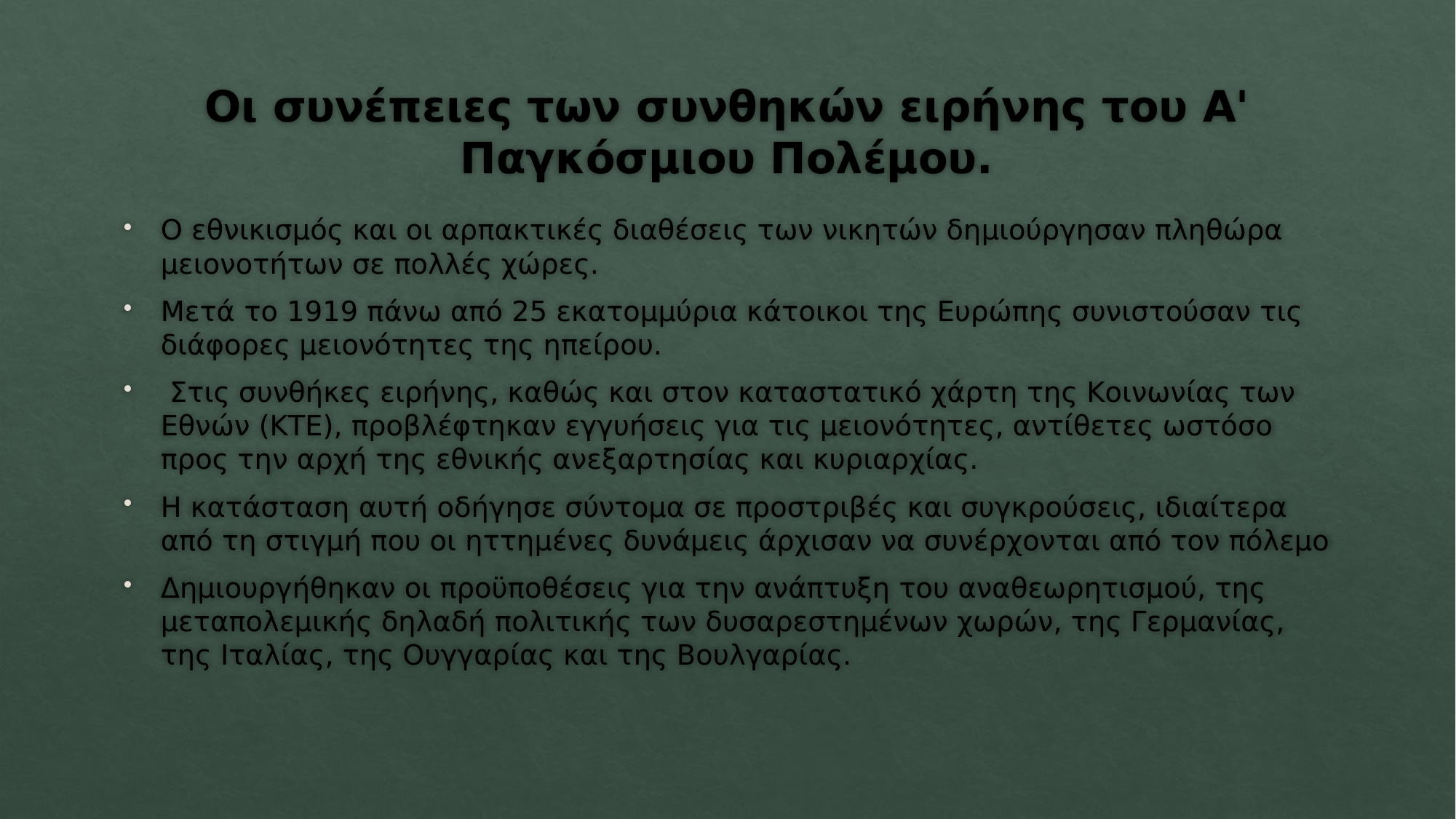

# Οι συνέπειες των συνθηκών ειρήνης του Α' Παγκόσμιου Πολέμου.
Ο εθνικισμός και οι αρπακτικές διαθέσεις των νικητών δημιούργησαν πληθώρα μειονοτήτων σε πολλές χώρες.
Μετά το 1919 πάνω από 25 εκατομμύρια κάτοικοι της Ευρώπης συνιστούσαν τις διάφορες μειονότητες της ηπείρου.
 Στις συνθήκες ειρήνης, καθώς και στον καταστατικό χάρτη της Κοινωνίας των Εθνών (ΚΤΕ), προβλέφτηκαν εγγυήσεις για τις μειονότητες, αντίθετες ωστόσο προς την αρχή της εθνικής ανεξαρτησίας και κυριαρχίας.
Η κατάσταση αυτή οδήγησε σύντομα σε προστριβές και συγκρούσεις, ιδιαίτερα από τη στιγμή που οι ηττημένες δυνάμεις άρχισαν να συνέρχονται από τον πόλεμο
Δημιουργήθηκαν οι προϋποθέσεις για την ανάπτυξη του αναθεωρητισμού, της μεταπολεμικής δηλαδή πολιτικής των δυσαρεστημένων χωρών, της Γερμανίας, της Ιταλίας, της Ουγγαρίας και της Βουλγαρίας.